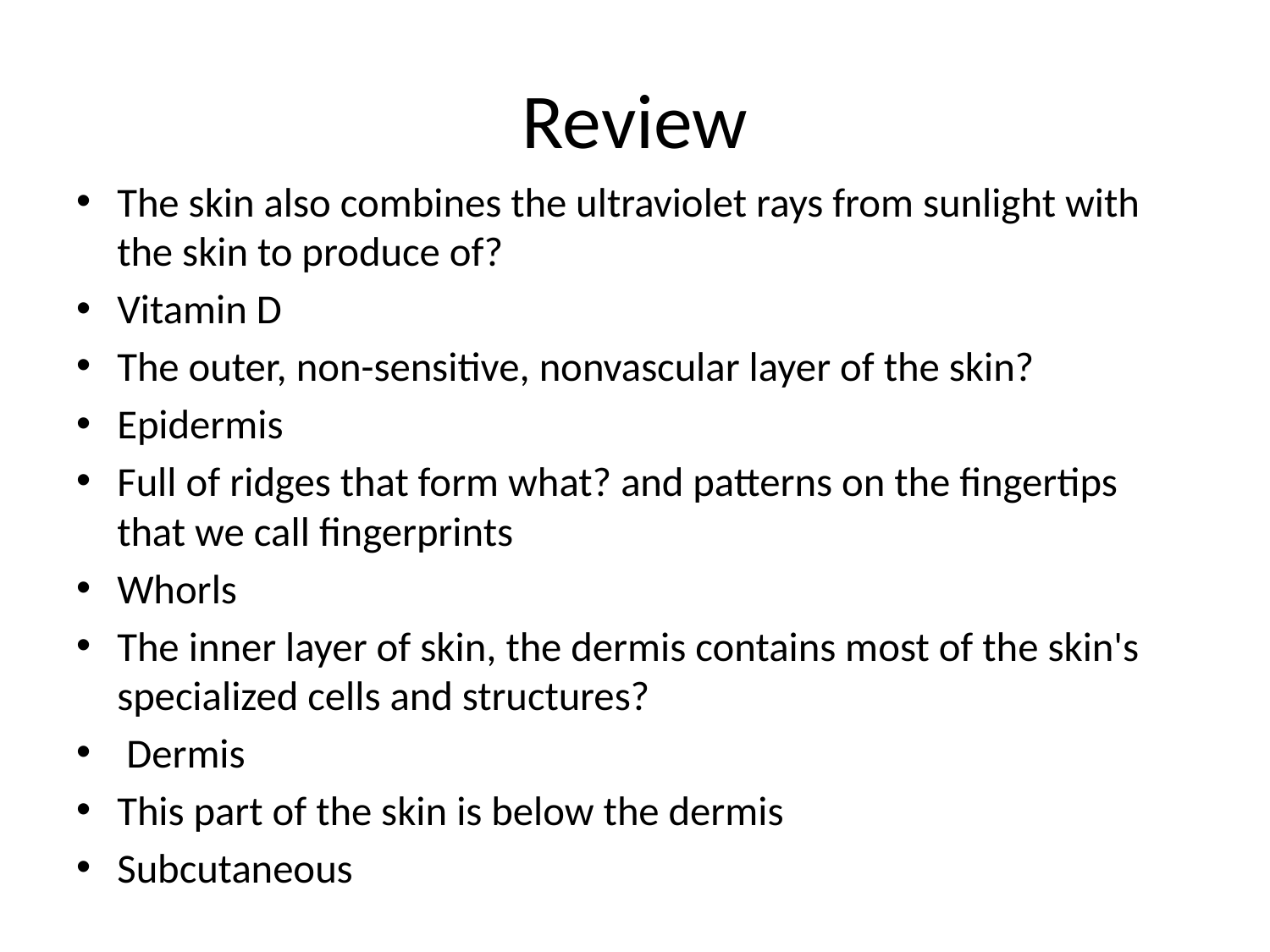

# Review
The skin also combines the ultraviolet rays from sunlight with the skin to produce of?
Vitamin D
The outer, non-sensitive, nonvascular layer of the skin?
Epidermis
Full of ridges that form what? and patterns on the fingertips that we call fingerprints
Whorls
The inner layer of skin, the dermis contains most of the skin's specialized cells and structures?
 Dermis
This part of the skin is below the dermis
Subcutaneous